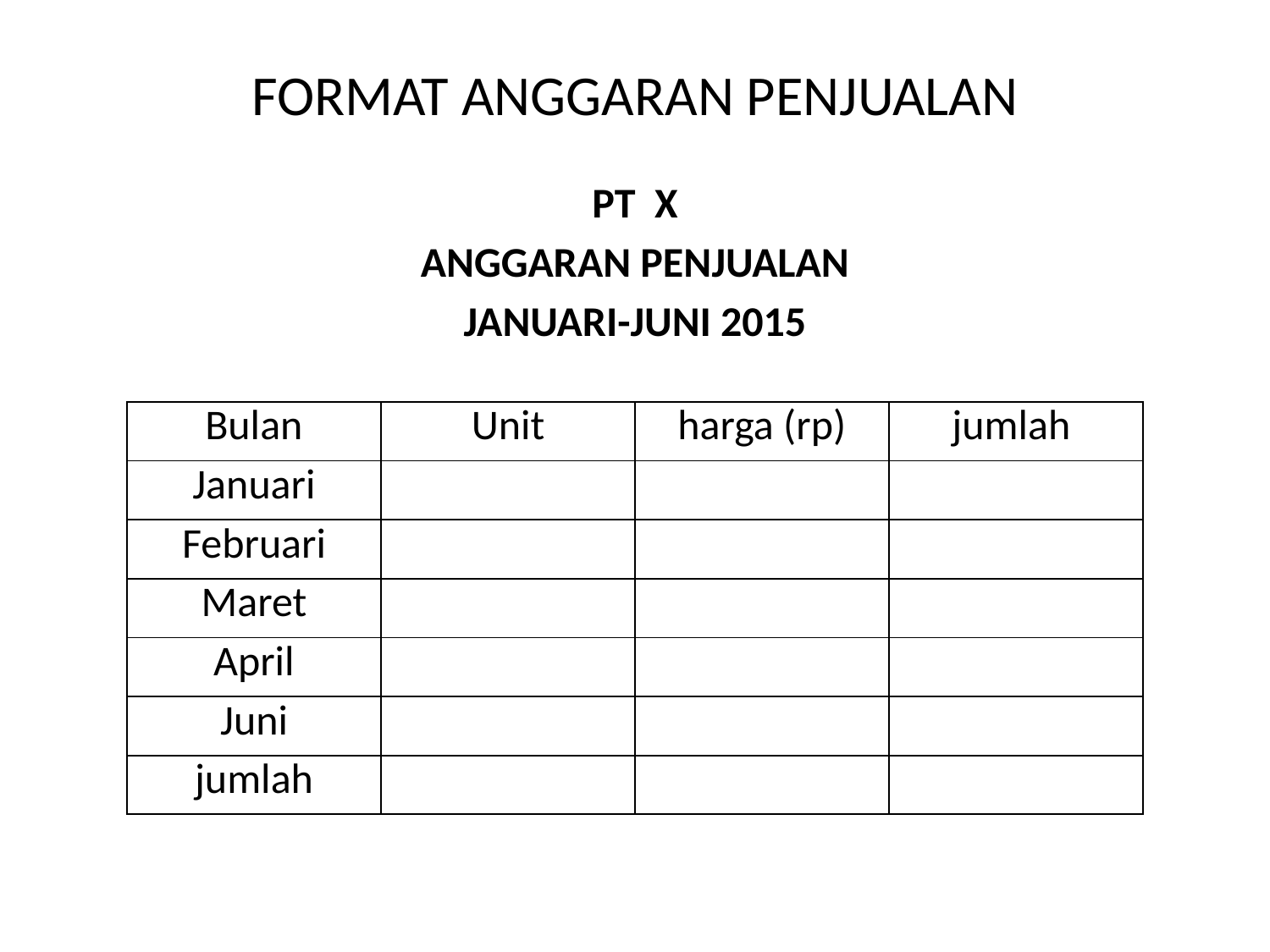

# FORMAT ANGGARAN PENJUALAN
PT  X
ANGGARAN PENJUALAN
JANUARI-JUNI 2015

| Bulan | Unit | harga (rp) | jumlah |
| --- | --- | --- | --- |
| Januari |  |  |  |
| Februari |  |  |  |
| Maret |  |  |  |
| April |  |  |  |
| Juni |  |  |  |
| jumlah |  |  |  |